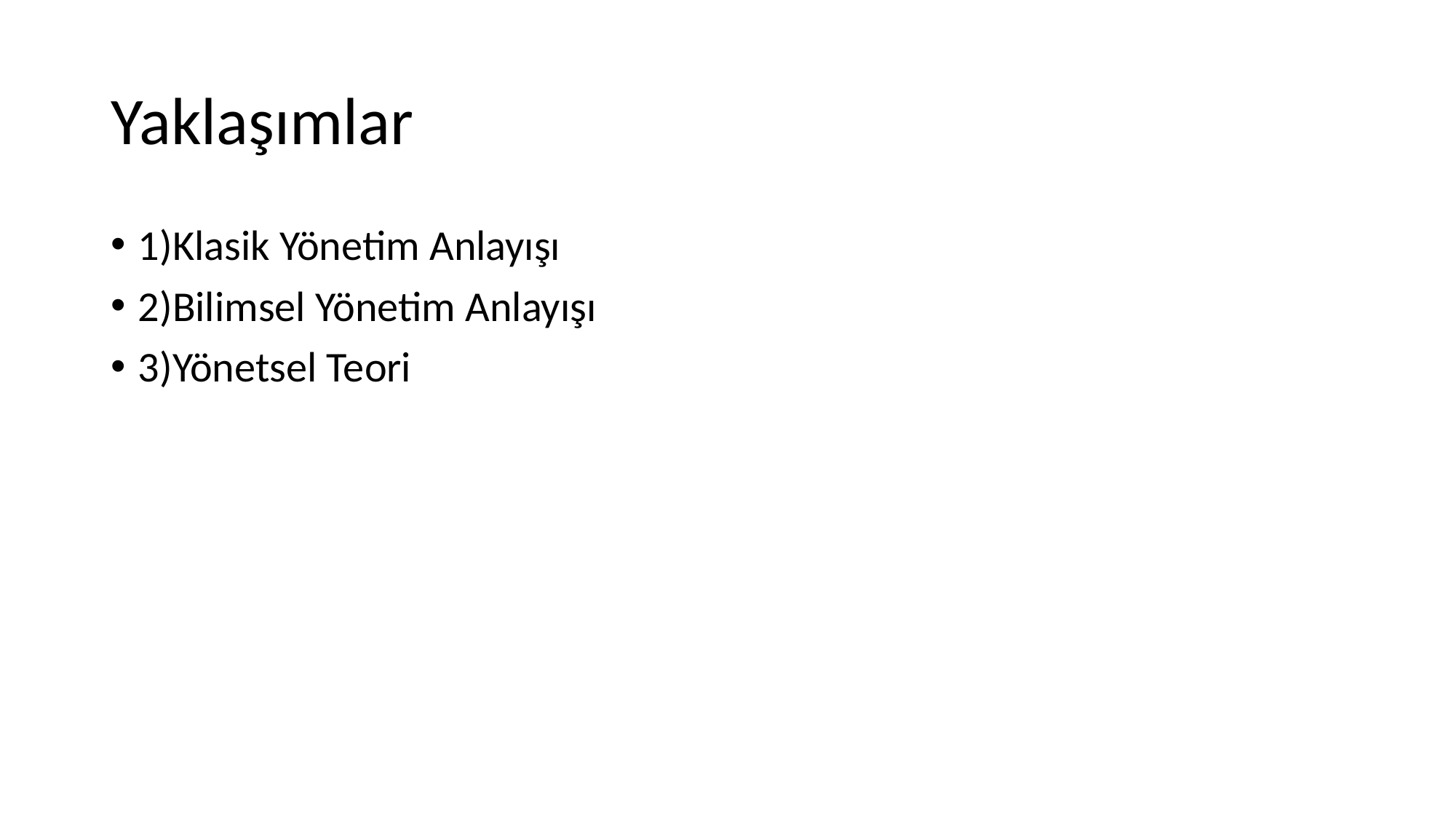

# Yaklaşımlar
1)Klasik Yönetim Anlayışı
2)Bilimsel Yönetim Anlayışı
3)Yönetsel Teori